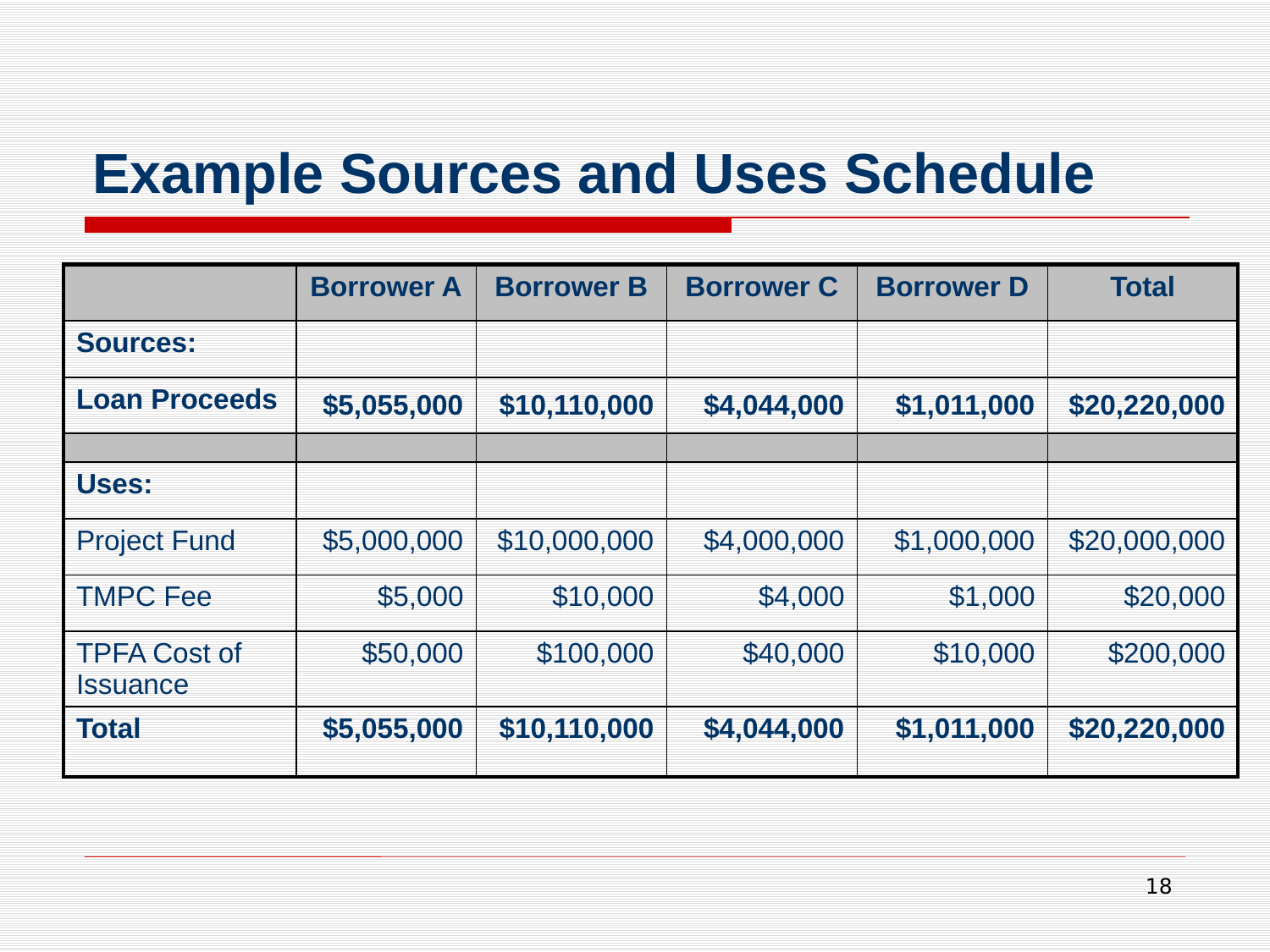

# Example Sources and Uses Schedule
|  | Borrower A | Borrower B | Borrower C | Borrower D | Total |
| --- | --- | --- | --- | --- | --- |
| Sources: |  |  |  |  |  |
| Loan Proceeds | $5,055,000 | $10,110,000 | $4,044,000 | $1,011,000 | $20,220,000 |
|  |  |  |  |  |  |
| Uses: |  |  |  |  |  |
| Project Fund | $5,000,000 | $10,000,000 | $4,000,000 | $1,000,000 | $20,000,000 |
| TMPC Fee | $5,000 | $10,000 | $4,000 | $1,000 | $20,000 |
| TPFA Cost of Issuance | $50,000 | $100,000 | $40,000 | $10,000 | $200,000 |
| Total | $5,055,000 | $10,110,000 | $4,044,000 | $1,011,000 | $20,220,000 |
18